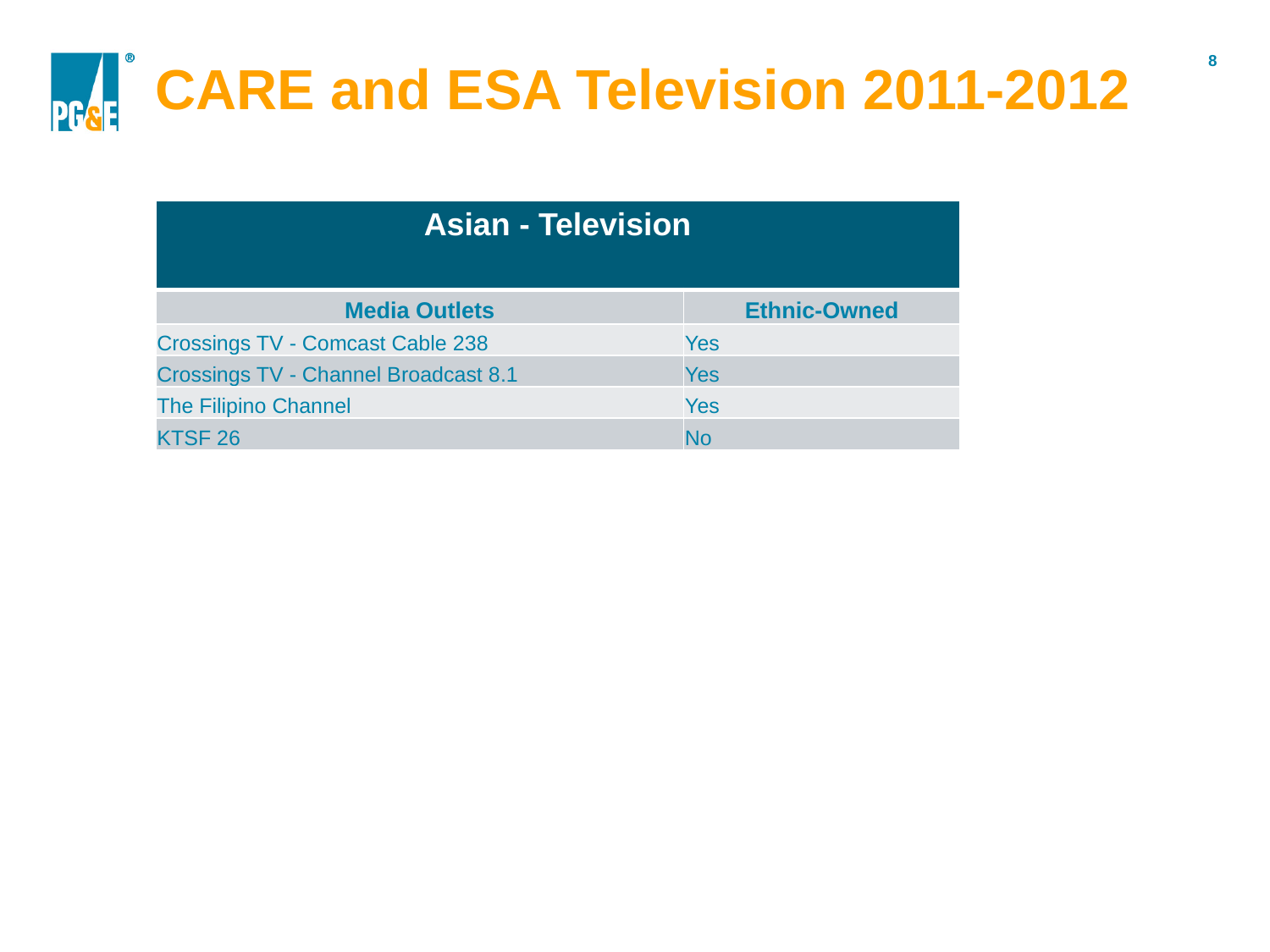

CARE and ESA Television 2011-2012
| Asian - Television |  |
| --- | --- |
| Media Outlets | Ethnic-Owned |
| Crossings TV - Comcast Cable 238 | Yes |
| Crossings TV - Channel Broadcast 8.1 | Yes |
| The Filipino Channel | Yes |
| KTSF 26 | No |